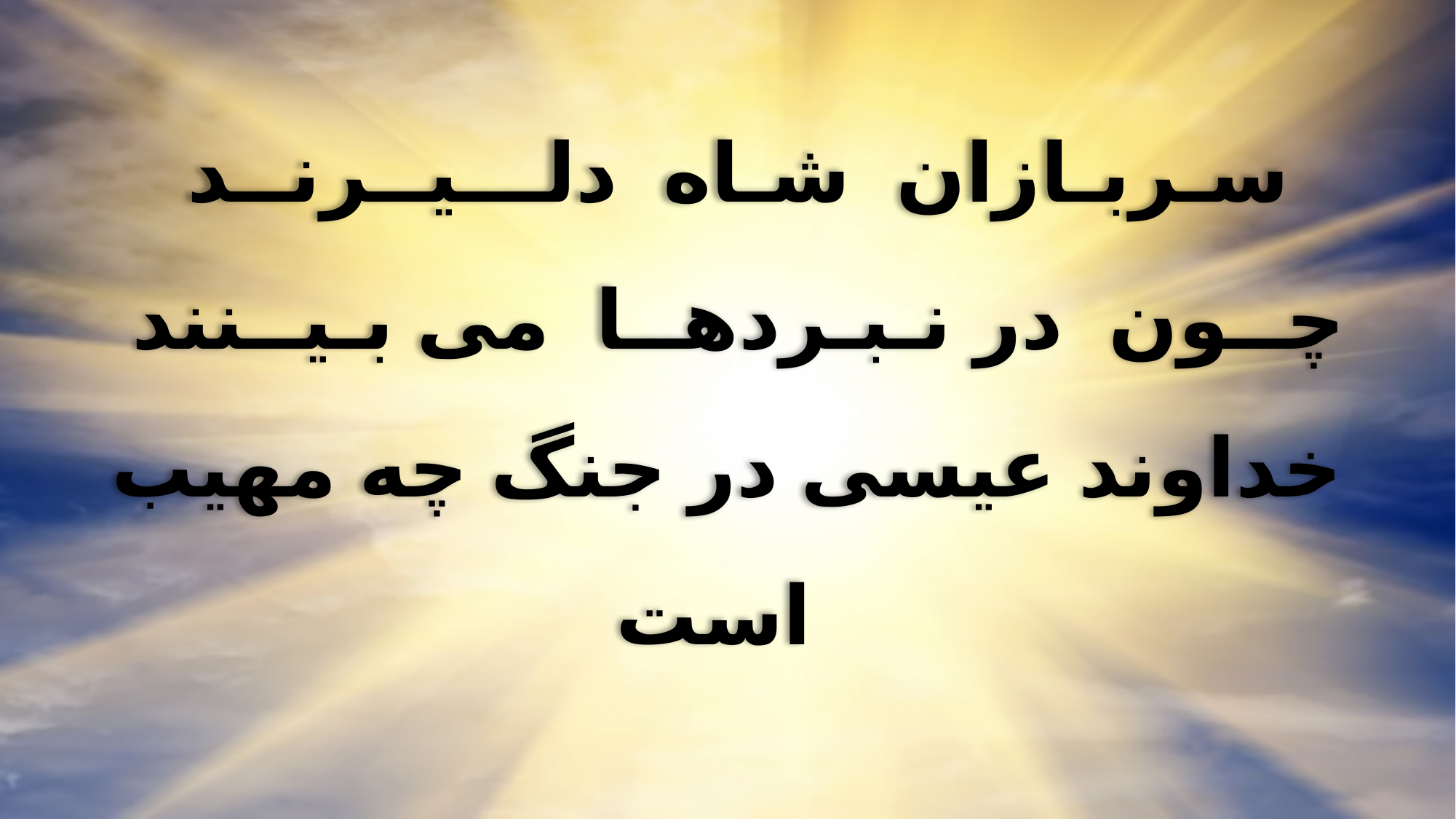

سـربـازان  شـاه  دلـــیــرنــد
چــون  در نـبـردهــا  می بـیــنند
خداوند عیسی در جنگ چه مهیب است